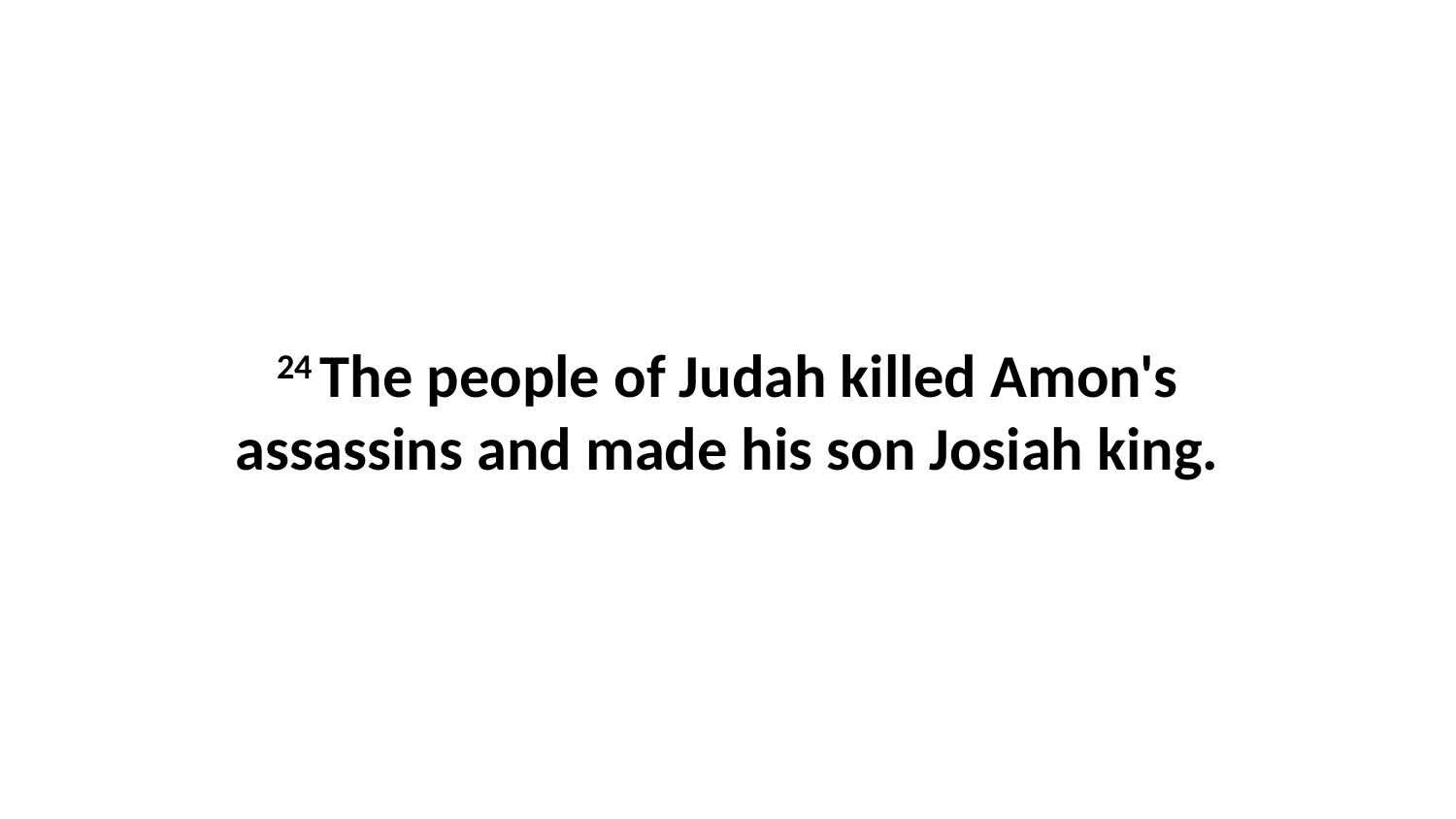

24 The people of Judah killed Amon's assassins and made his son Josiah king.